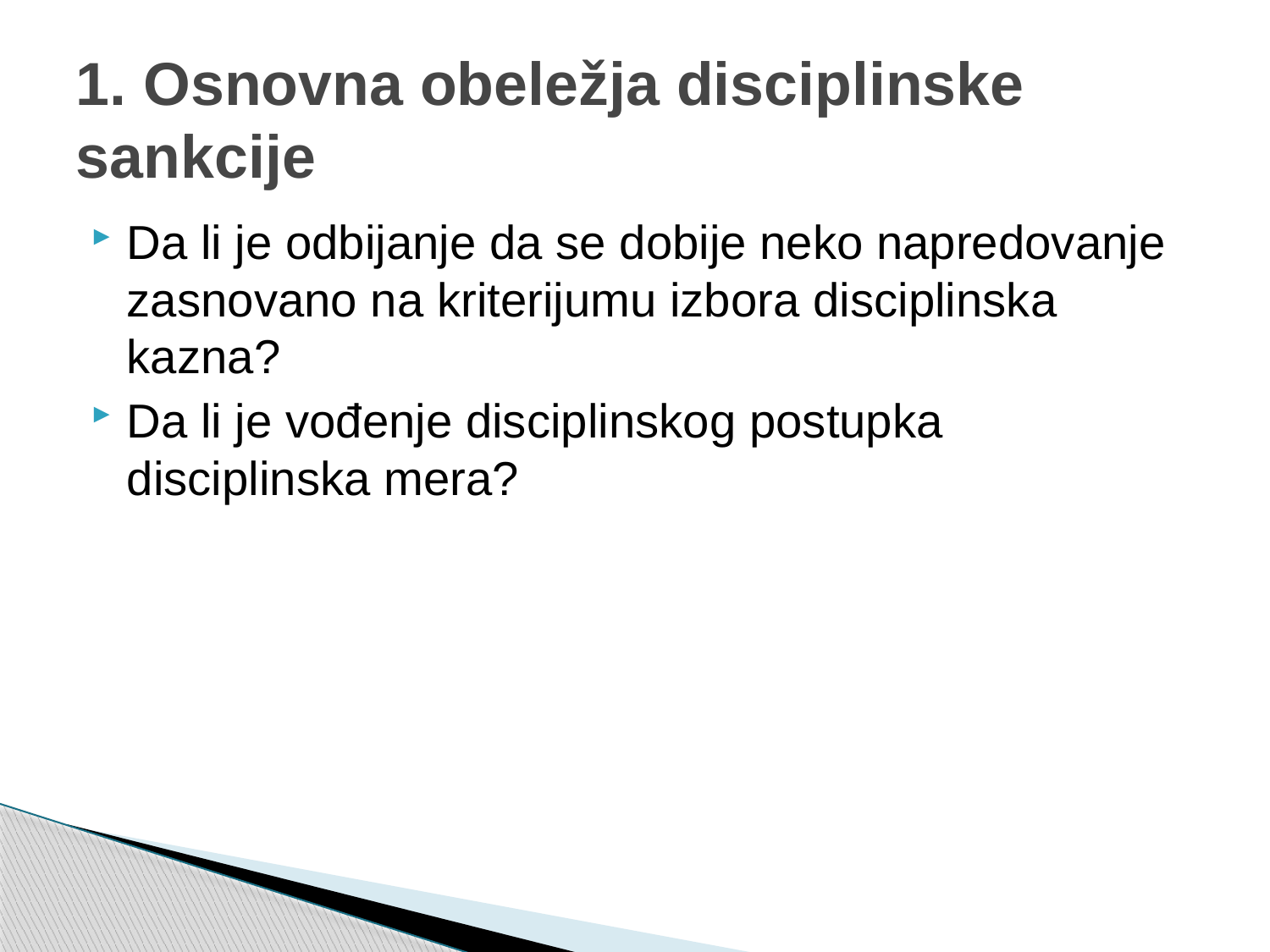

# 1. Osnovna obeležja disciplinske sankcije
Da li je odbijanje da se dobije neko napredovanje  zasnovano na kriterijumu izbora disciplinska kazna?
Da li je vođenje disciplinskog postupka disciplinska mera?